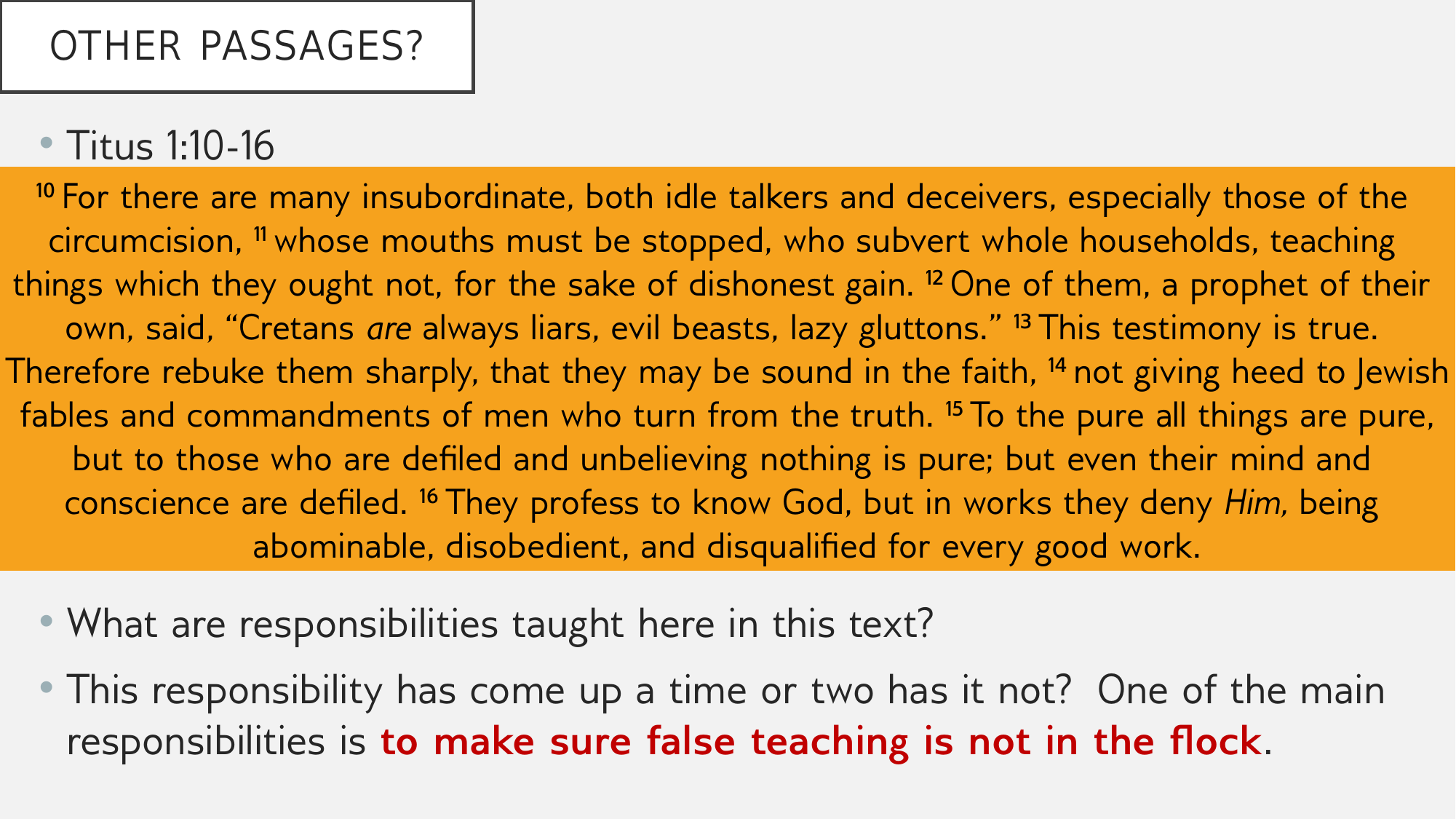

# Other passages?
Titus 1:10-16

What are responsibilities taught here in this text?
This responsibility has come up a time or two has it not?  One of the main responsibilities is to make sure false teaching is not in the flock.
10 For there are many insubordinate, both idle talkers and deceivers, especially those of the
circumcision, 11 whose mouths must be stopped, who subvert whole households, teaching
things which they ought not, for the sake of dishonest gain. 12 One of them, a prophet of their
own, said, “Cretans are always liars, evil beasts, lazy gluttons.” 13 This testimony is true.
Therefore rebuke them sharply, that they may be sound in the faith, 14 not giving heed to Jewish
 fables and commandments of men who turn from the truth. 15 To the pure all things are pure,
but to those who are defiled and unbelieving nothing is pure; but even their mind and
conscience are defiled. 16 They profess to know God, but in works they deny Him, being
abominable, disobedient, and disqualified for every good work.